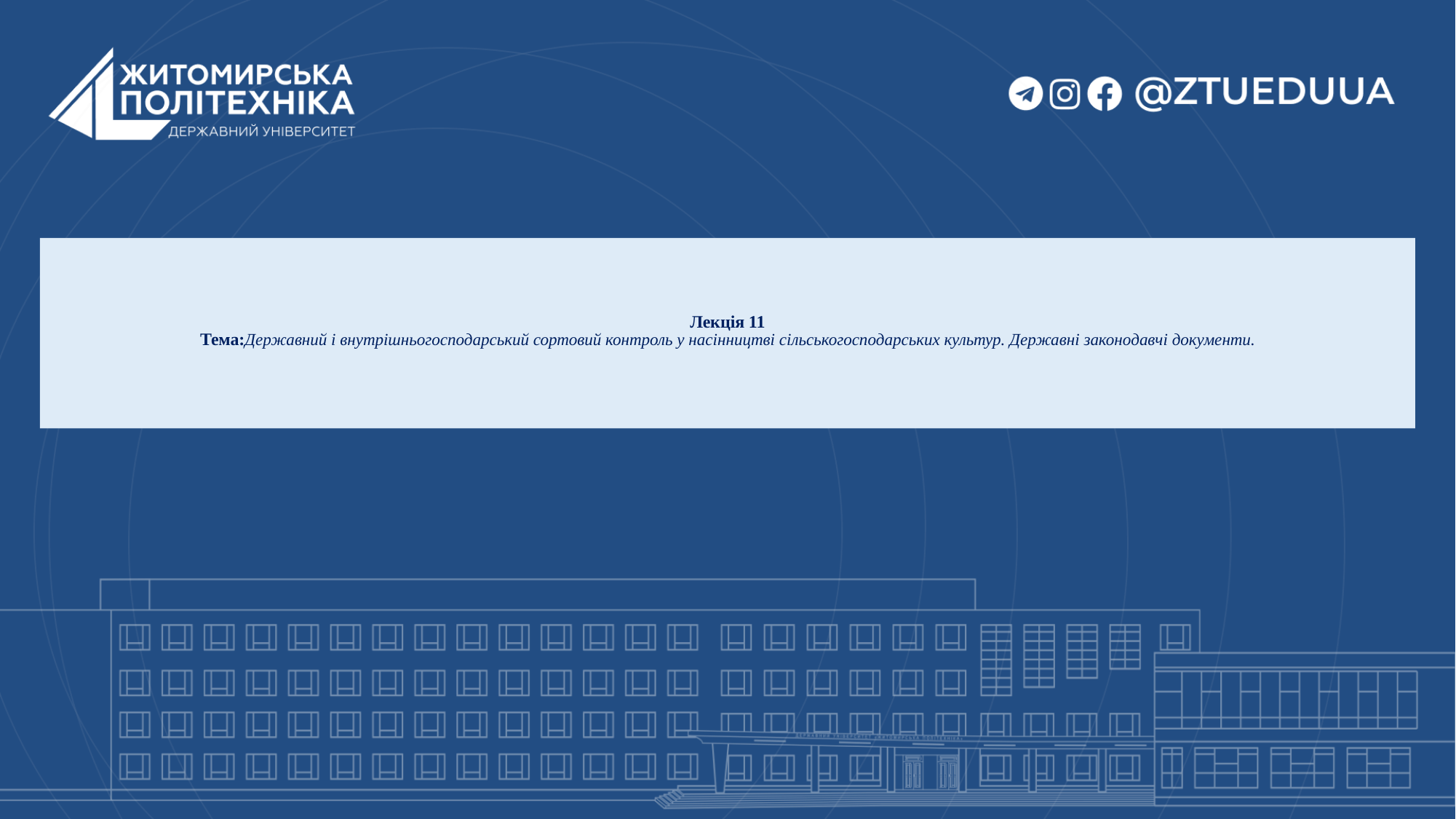

# Лекція 11 Тема:Державний і внутрішньогосподарський сортовий контроль у насінництві сільськогосподарських культур. Державні законодавчі документи.